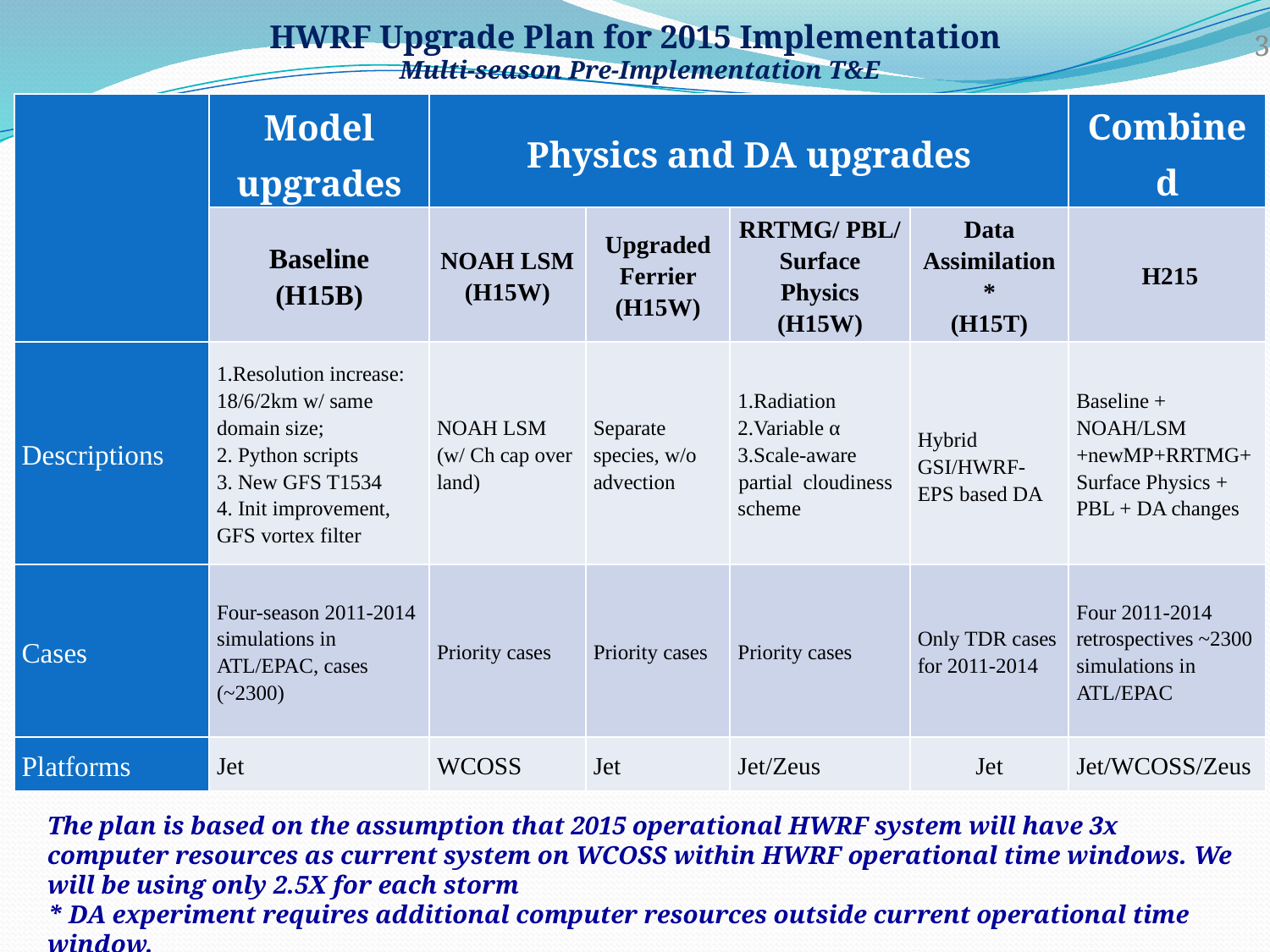

3
HWRF Upgrade Plan for 2015 Implementation
Multi-season Pre-Implementation T&E
|  | Model upgrades | Physics and DA upgrades |  |  |  | Combined |
| --- | --- | --- | --- | --- | --- | --- |
|  | Baseline (H15B) | NOAH LSM (H15W) | Upgraded Ferrier (H15W) | RRTMG/ PBL/ Surface Physics (H15W) | Data Assimilation\* (H15T) | H215 |
| Descriptions | 1.Resolution increase: 18/6/2km w/ same domain size; 2. Python scripts 3. New GFS T1534 4. Init improvement, GFS vortex filter | NOAH LSM (w/ Ch cap over land) | Separate species, w/o advection | 1.Radiation 2.Variable α 3.Scale-aware partial cloudiness scheme | Hybrid GSI/HWRF-EPS based DA | Baseline + NOAH/LSM +newMP+RRTMG+ Surface Physics + PBL + DA changes |
| Cases | Four-season 2011-2014 simulations in ATL/EPAC, cases (~2300) | Priority cases | Priority cases | Priority cases | Only TDR cases for 2011-2014 | Four 2011-2014 retrospectives ~2300 simulations in ATL/EPAC |
| Platforms | Jet | WCOSS | Jet | Jet/Zeus | Jet | Jet/WCOSS/Zeus |
The plan is based on the assumption that 2015 operational HWRF system will have 3x computer resources as current system on WCOSS within HWRF operational time windows. We will be using only 2.5X for each storm
* DA experiment requires additional computer resources outside current operational time window.